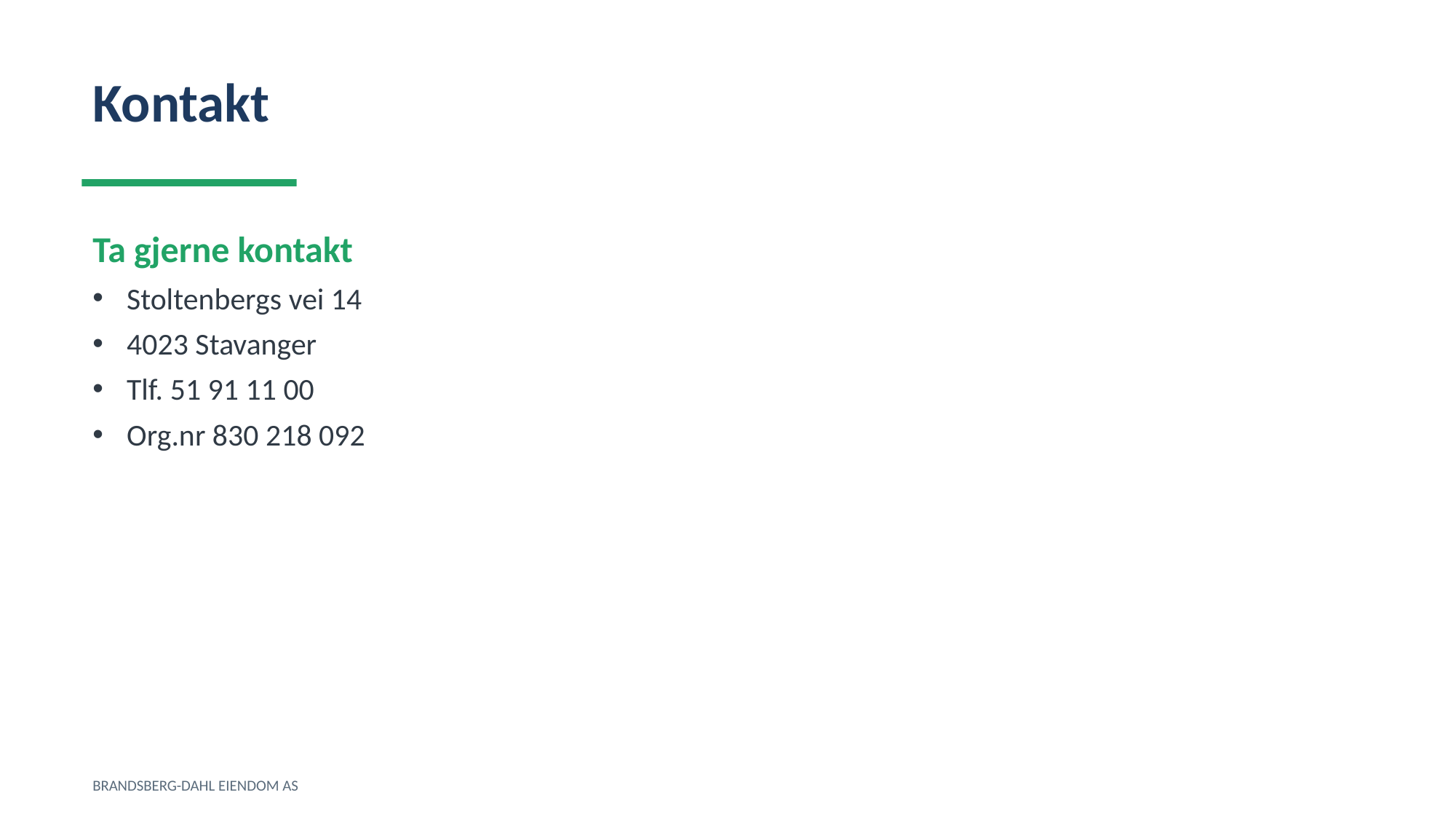

Kontakt

Ta gjerne kontakt
Stoltenbergs vei 14
4023 Stavanger
Tlf. 51 91 11 00
Org.nr 830 218 092
BRANDSBERG-DAHL EIENDOM AS